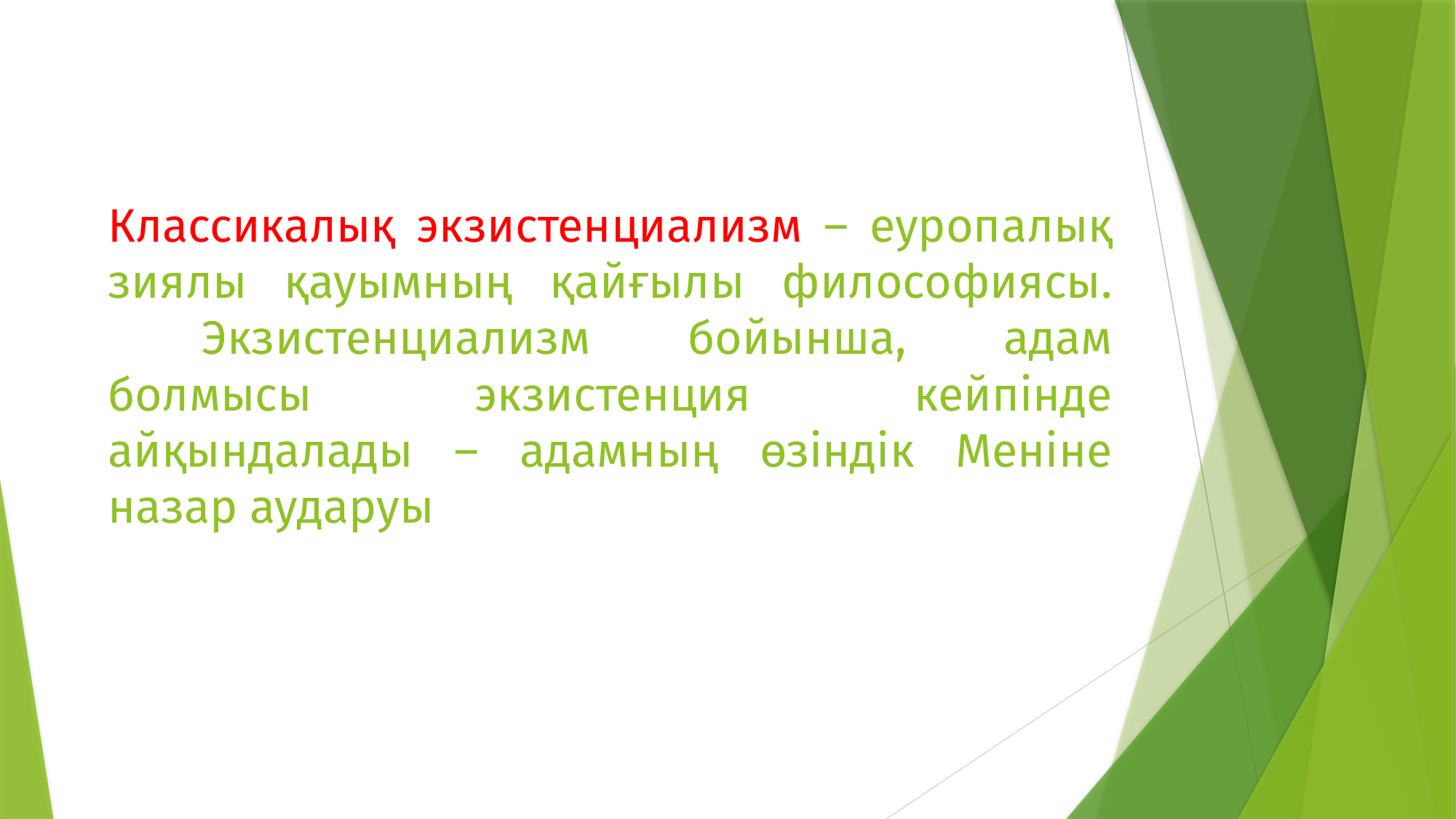

# Классикалық экзистенциализм – еуропалық зиялы қауымның қайғылы философиясы. Экзистенциализм бойынша, адам болмысы экзистенция кейпінде айқындалады – адамның өзіндік Меніне назар аударуы